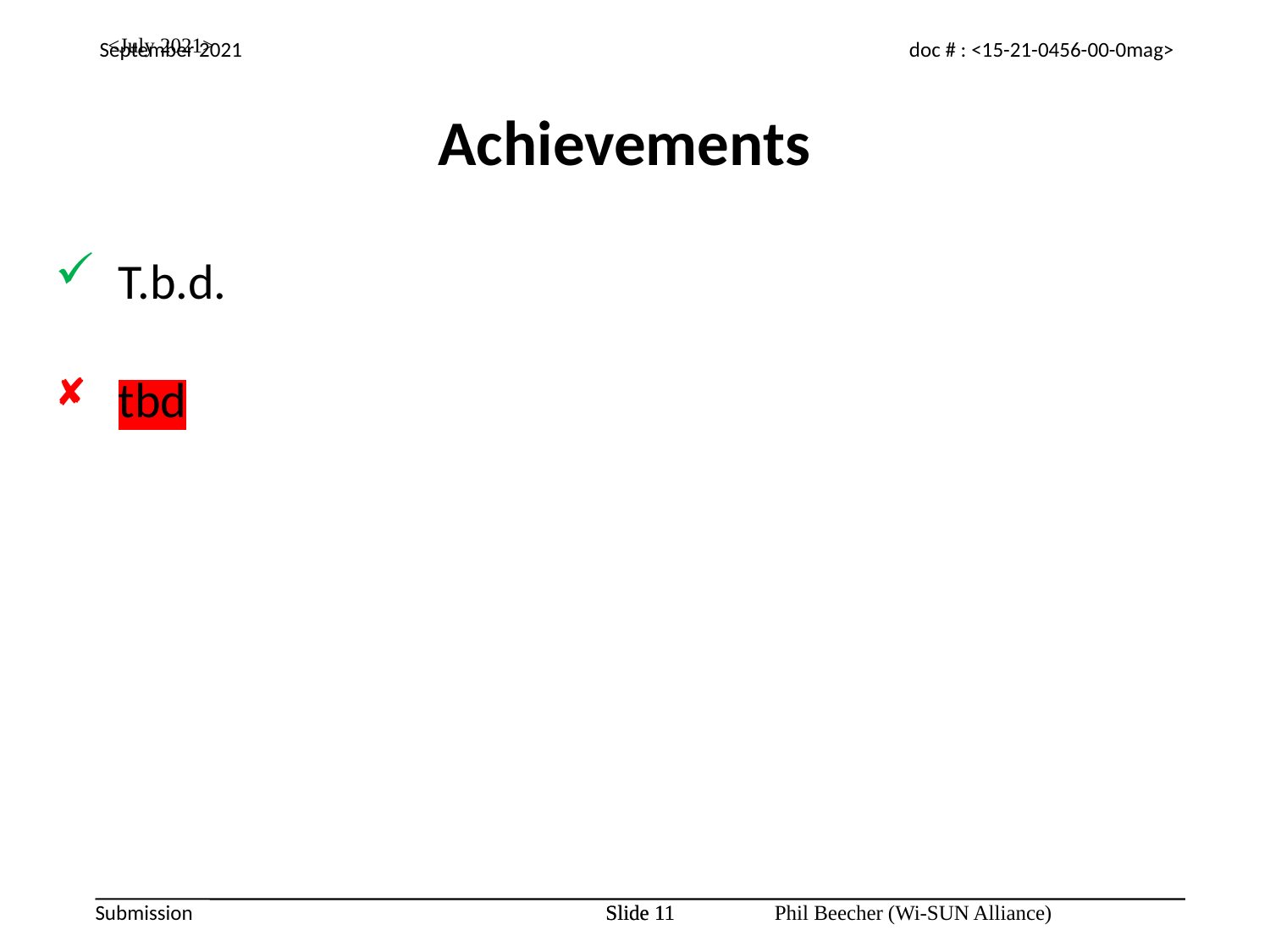

<July 2021>
Achievements

T.b.d.

tbd

Slide 11
Slide 11
Phil Beecher (Wi-SUN Alliance)